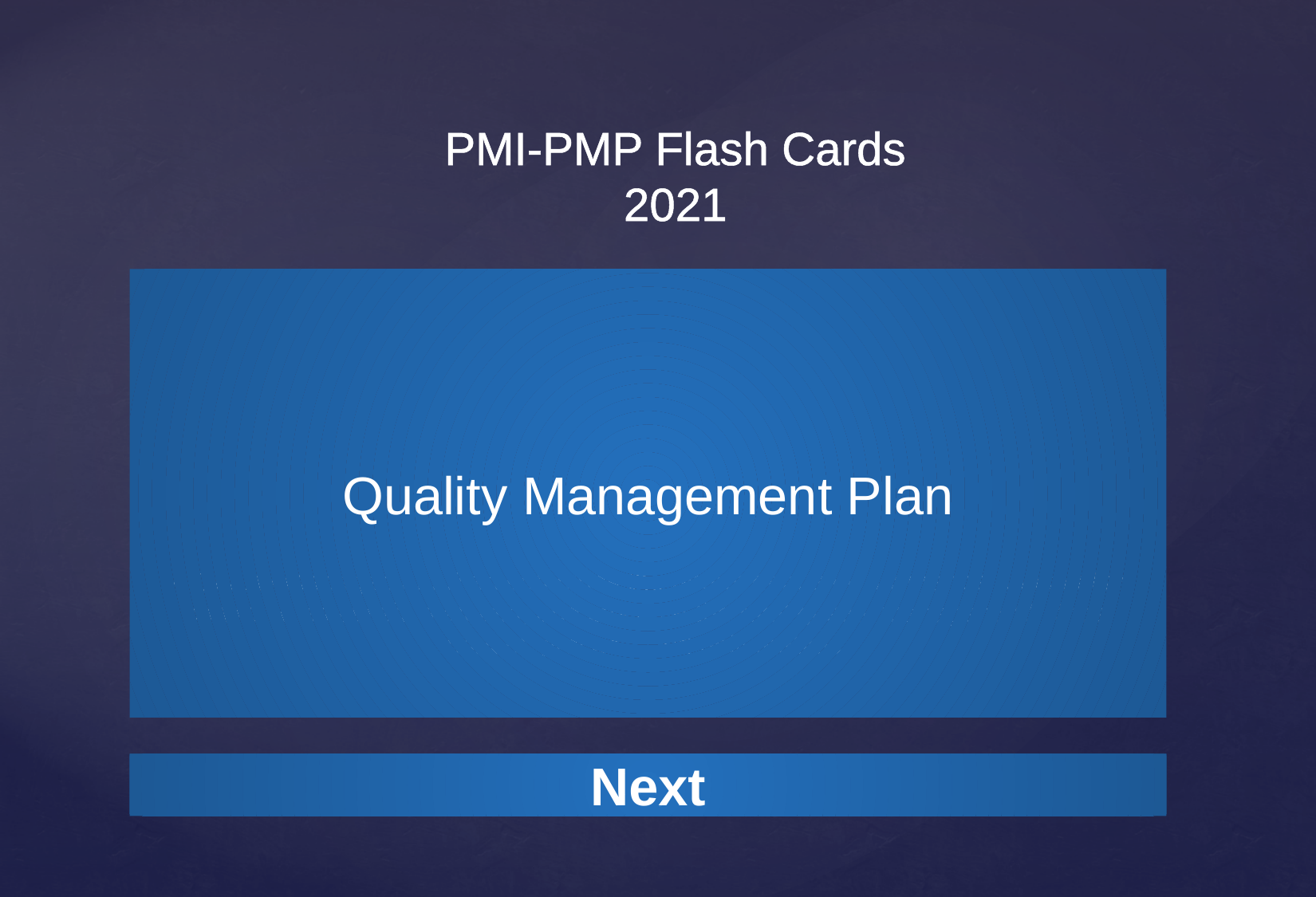

Quality Management Plan
A Quality Management Plan combines the efforts of quality assurance and quality control to establish, maintain, and evaluate the total quality management of the project, process, and deliverables.
Next
Next
Next